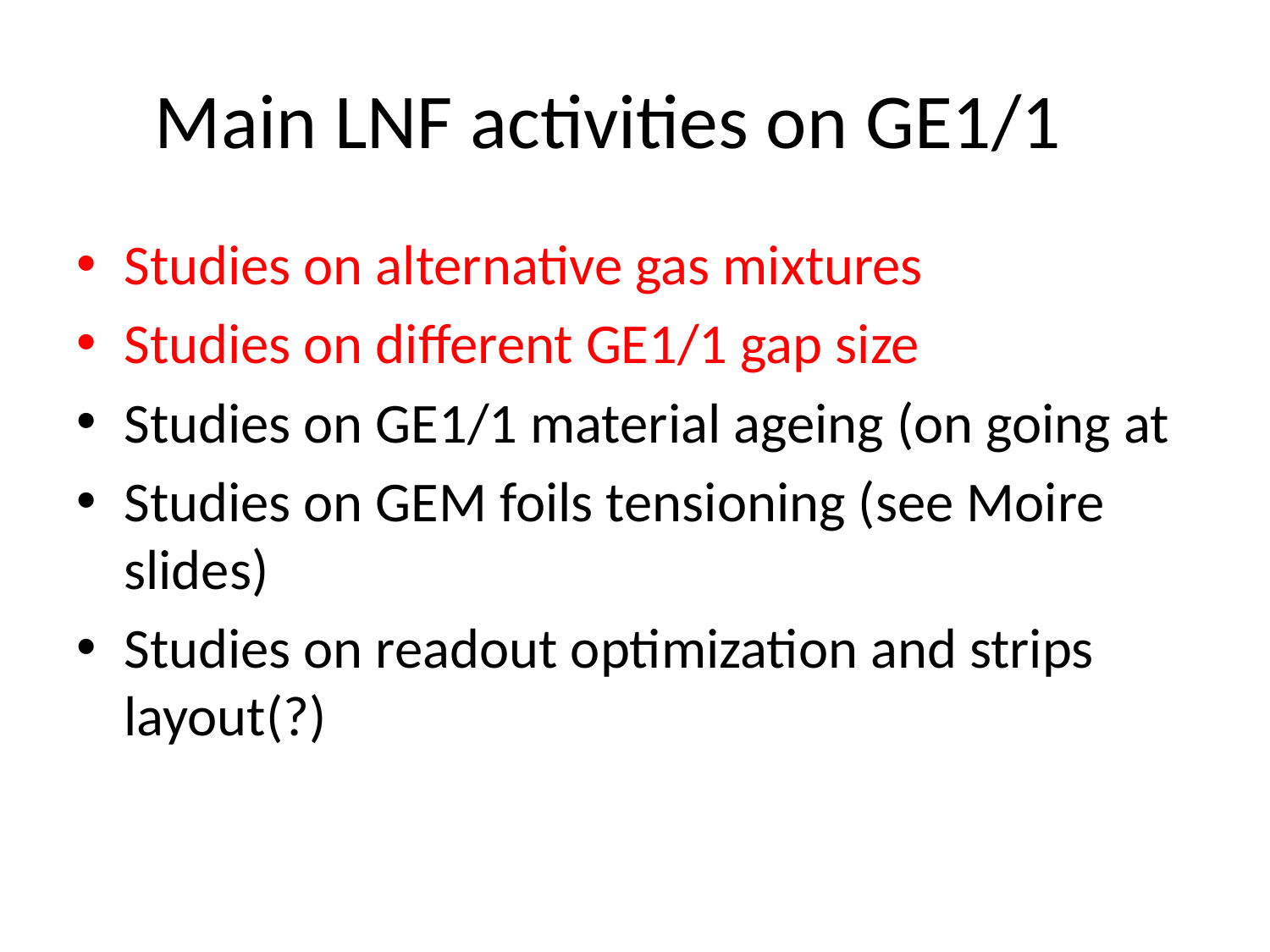

# Main LNF activities on GE1/1
Studies on alternative gas mixtures
Studies on different GE1/1 gap size
Studies on GE1/1 material ageing (on going at
Studies on GEM foils tensioning (see Moire slides)
Studies on readout optimization and strips layout(?)